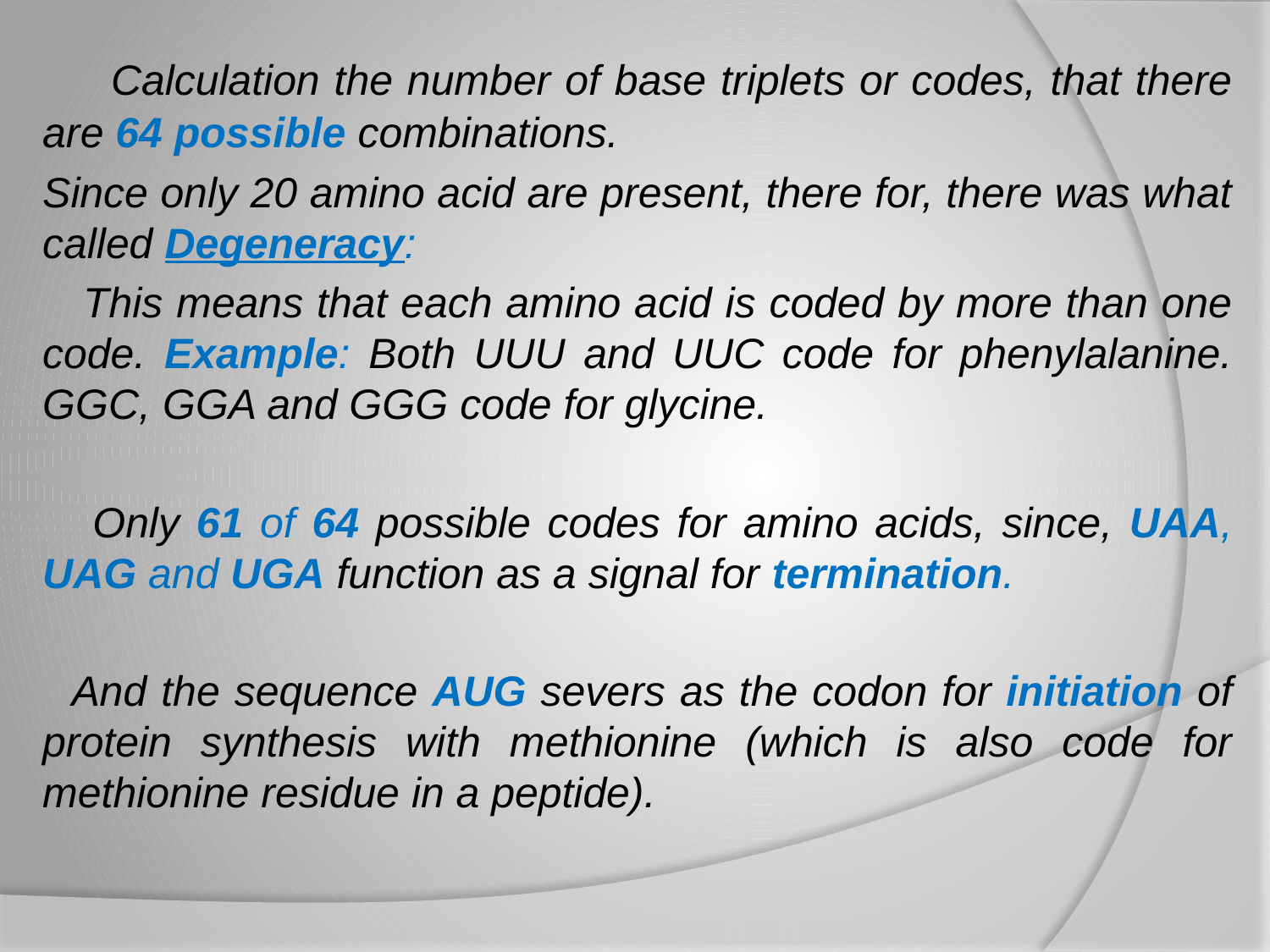

Calculation the number of base triplets or codes, that there are 64 possible combinations.
Since only 20 amino acid are present, there for, there was what called Degeneracy:
   This means that each amino acid is coded by more than one code. Example: Both UUU and UUC code for phenylalanine. GGC, GGA and GGG code for glycine.

   Only 61 of 64 possible codes for amino acids, since, UAA, UAG and UGA function as a signal for termination.

  And the sequence AUG severs as the codon for initiation of protein synthesis with methionine (which is also code for methionine residue in a peptide).